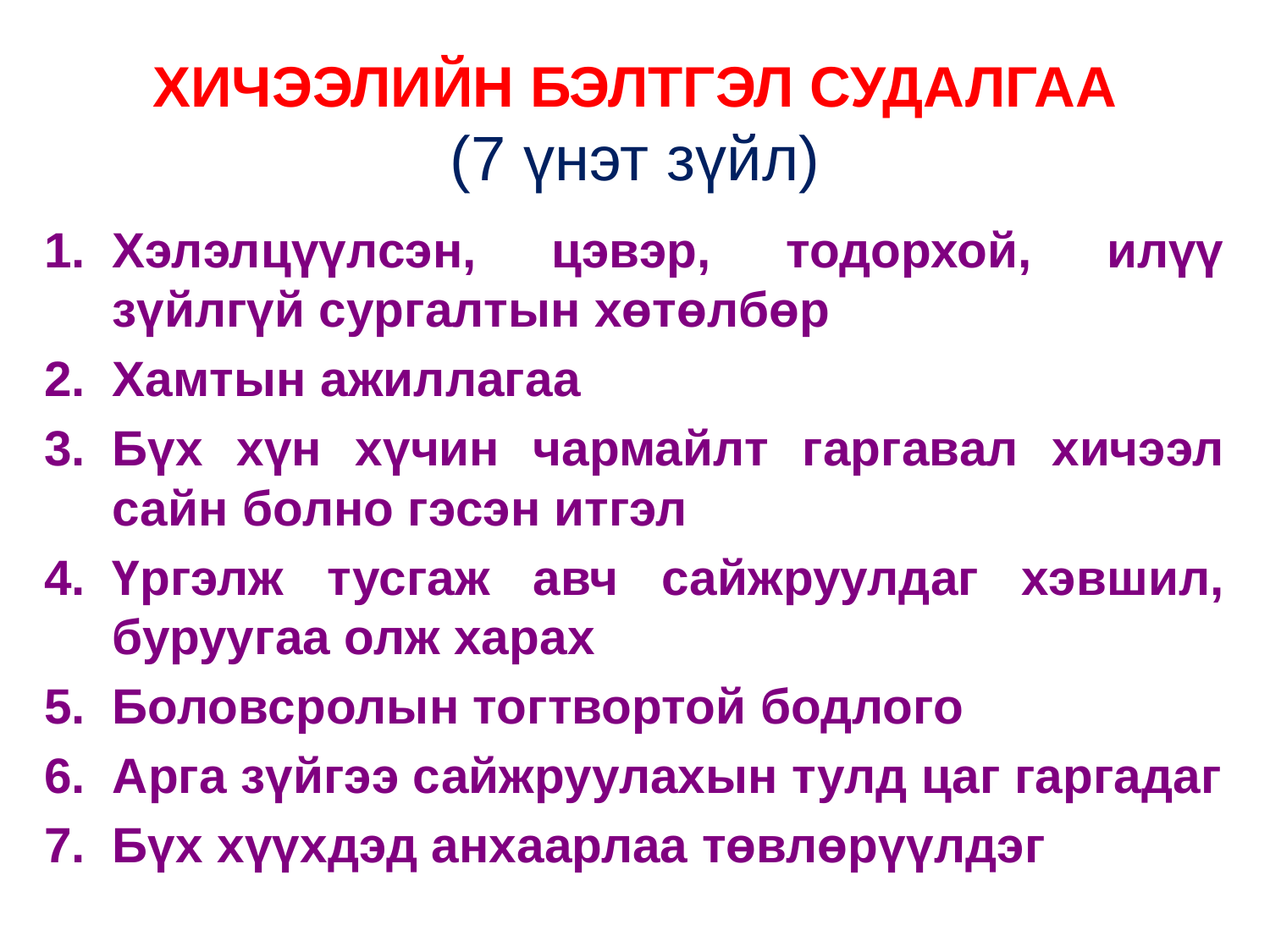

# ХИЧЭЭЛИЙН БЭЛТГЭЛ СУДАЛГАА (7 үнэт зүйл)
Хэлэлцүүлсэн, цэвэр, тодорхой, илүү зүйлгүй сургалтын хөтөлбөр
Хамтын ажиллагаа
Бүх хүн хүчин чармайлт гаргавал хичээл сайн болно гэсэн итгэл
Үргэлж тусгаж авч сайжруулдаг хэвшил, буруугаа олж харах
Боловсролын тогтвортой бодлого
Арга зүйгээ сайжруулахын тулд цаг гаргадаг
Бүх хүүхдэд анхаарлаа төвлөрүүлдэг